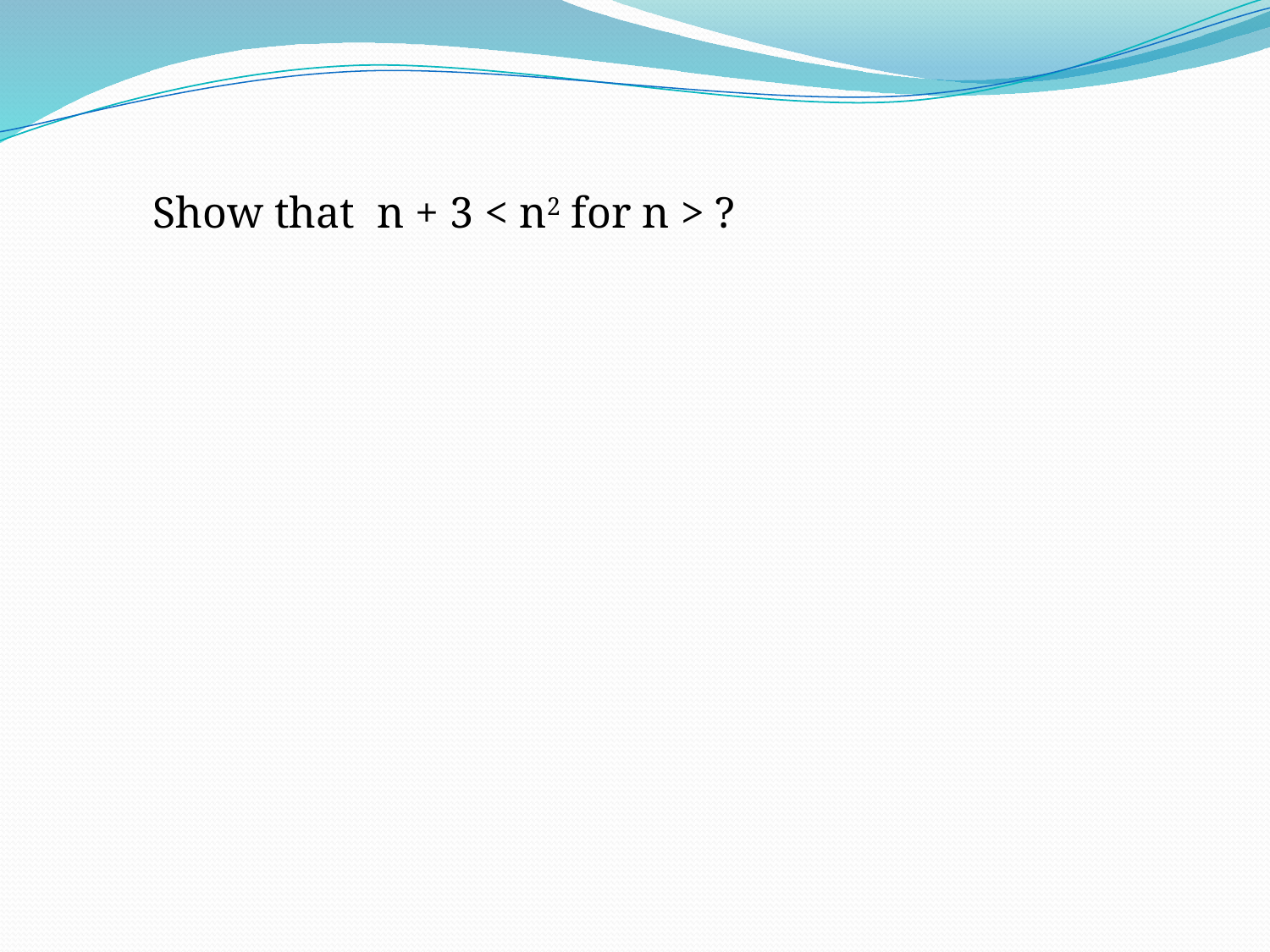

Show that  n + 3 < n2 for n > ?